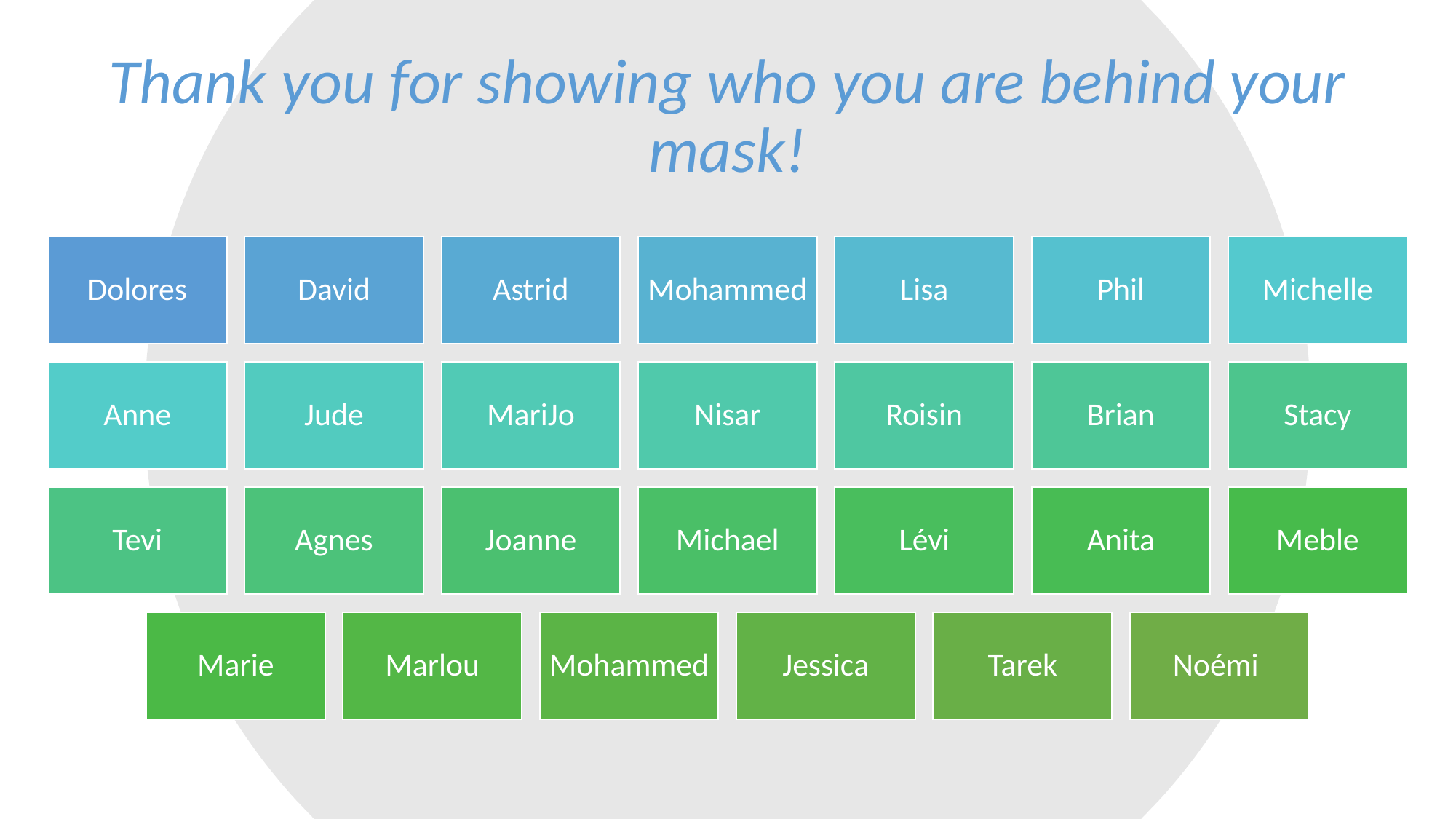

# Thank you for showing who you are behind your mask!
Dolores
David
Astrid
Mohammed
Lisa
Phil
Michelle
Anne
Jude
MariJo
Nisar
Roisin
Brian
Stacy
Tevi
Agnes
Joanne
Michael
Lévi
Anita
Meble
Marie
Marlou
Mohammed
Jessica
Tarek
Noémi